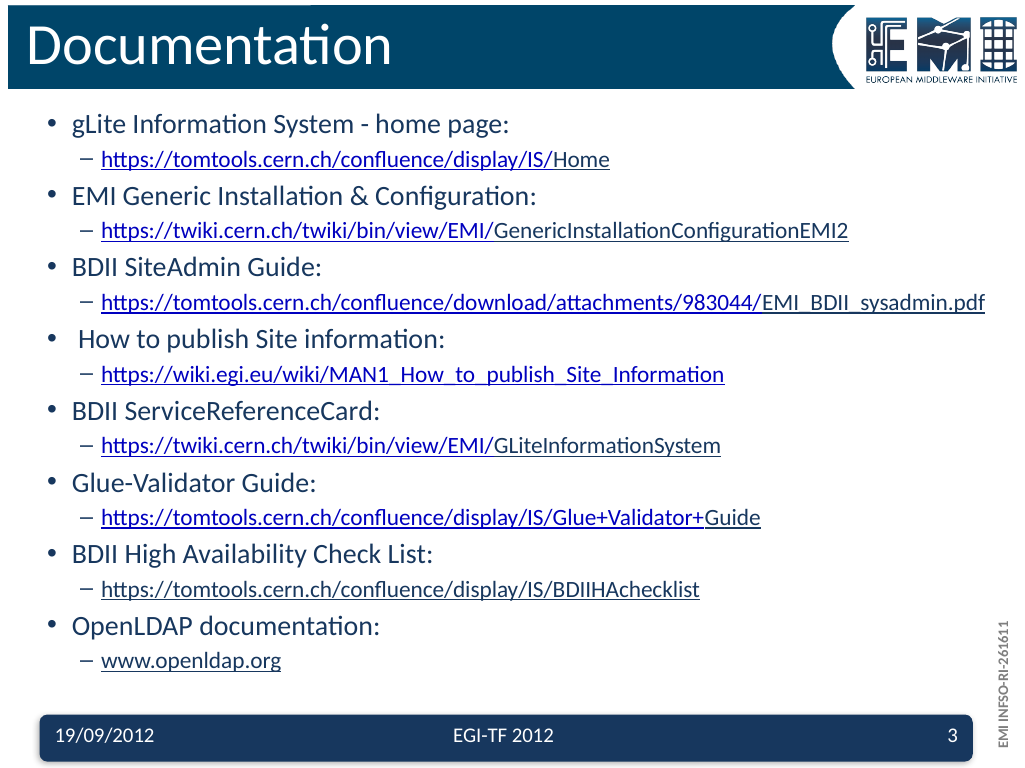

# Documentation
gLite Information System - home page:
https://tomtools.cern.ch/confluence/display/IS/Home
EMI Generic Installation & Configuration:
https://twiki.cern.ch/twiki/bin/view/EMI/GenericInstallationConfigurationEMI2
BDII SiteAdmin Guide:
https://tomtools.cern.ch/confluence/download/attachments/983044/EMI_BDII_sysadmin.pdf
 How to publish Site information:
https://wiki.egi.eu/wiki/MAN1_How_to_publish_Site_Information
BDII ServiceReferenceCard:
https://twiki.cern.ch/twiki/bin/view/EMI/GLiteInformationSystem
Glue-Validator Guide:
https://tomtools.cern.ch/confluence/display/IS/Glue+Validator+Guide
BDII High Availability Check List:
https://tomtools.cern.ch/confluence/display/IS/BDIIHAchecklist
OpenLDAP documentation:
www.openldap.org
19/09/2012

EGI-TF 2012
3